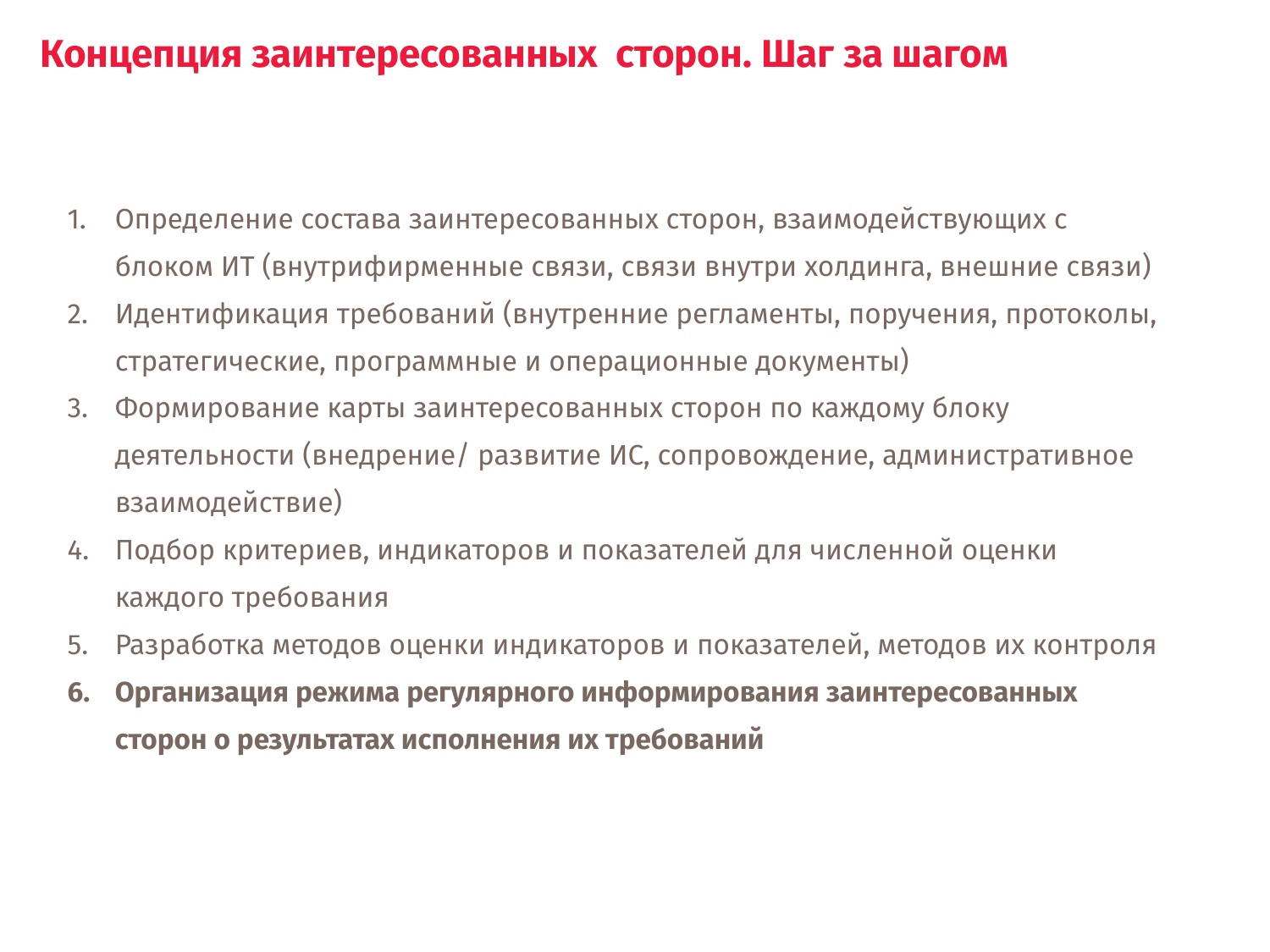

# Концепция заинтересованных  сторон. Шаг за шагом
Определение состава заинтересованных сторон, взаимодействующих с блоком ИТ (внутрифирменные связи, связи внутри холдинга, внешние связи)
Идентификация требований (внутренние регламенты, поручения, протоколы, стратегические, программные и операционные документы)
Формирование карты заинтересованных сторон по каждому блоку деятельности (внедрение/ развитие ИС, сопровождение, административное взаимодействие)
Подбор критериев, индикаторов и показателей для численной оценки каждого требования
Разработка методов оценки индикаторов и показателей, методов их контроля
Организация режима регулярного информирования заинтересованных сторон о результатах исполнения их требований